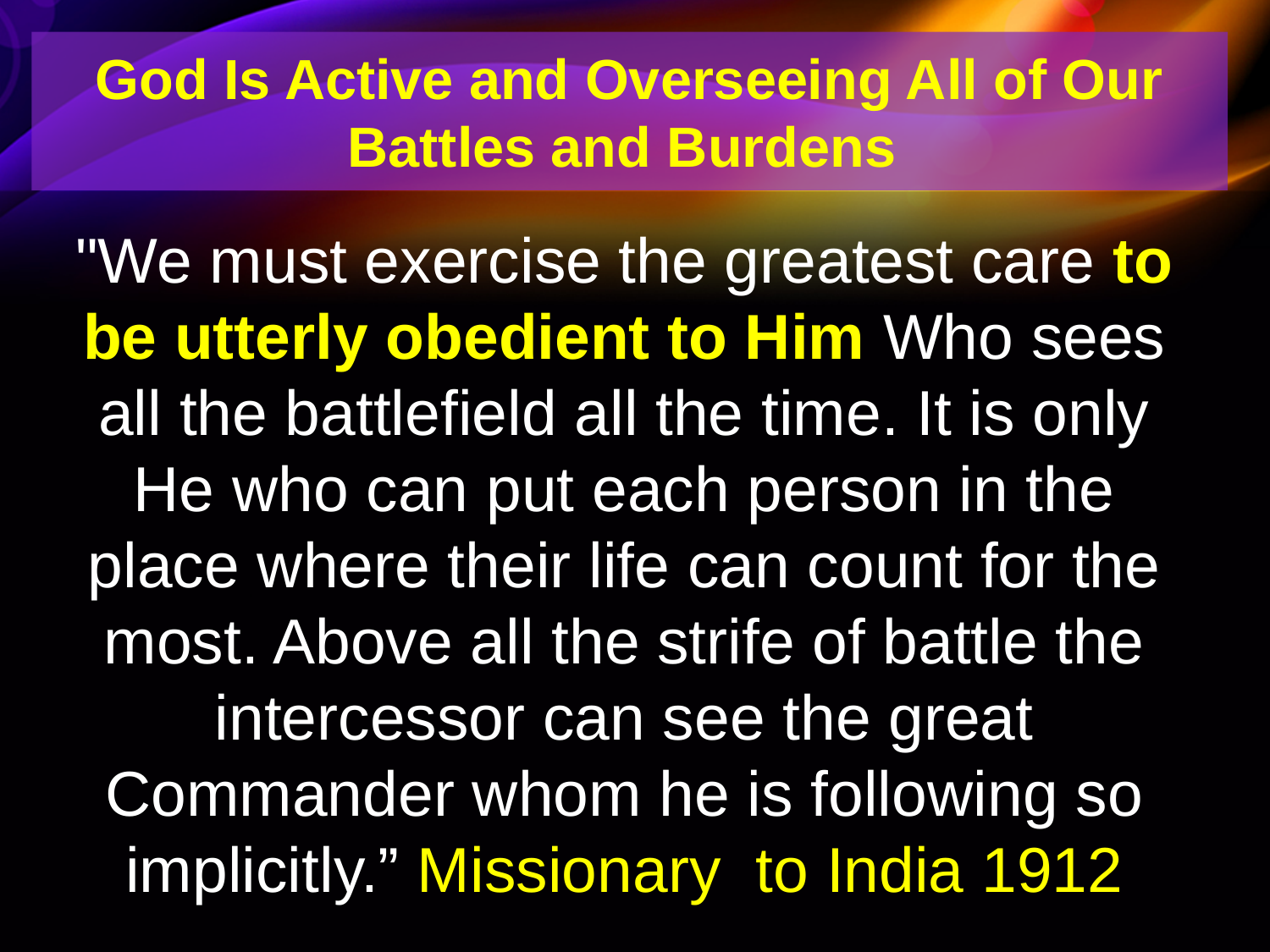

God Is Active and Overseeing All of Our Battles and Burdens
"We must exercise the greatest care to be utterly obedient to Him Who sees all the battlefield all the time. It is only He who can put each person in the place where their life can count for the most. Above all the strife of battle the intercessor can see the great Commander whom he is following so implicitly.” Missionary  to India 1912